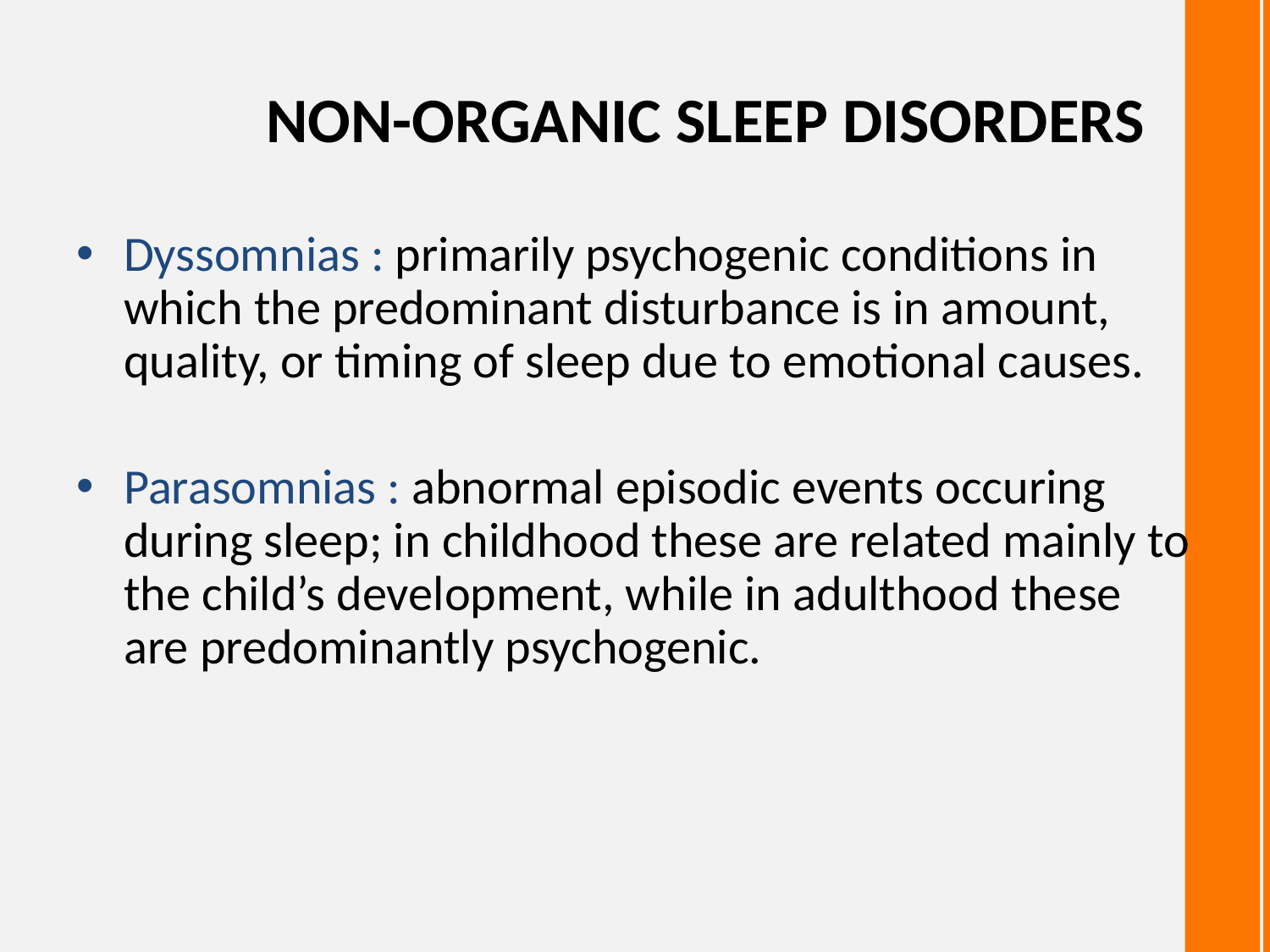

# NON-ORGANIC SLEEP DISORDERS
Dyssomnias : primarily psychogenic conditions in which the predominant disturbance is in amount, quality, or timing of sleep due to emotional causes.

Parasomnias : abnormal episodic events occuring during sleep; in childhood these are related mainly to the child’s development, while in adulthood these are predominantly psychogenic.